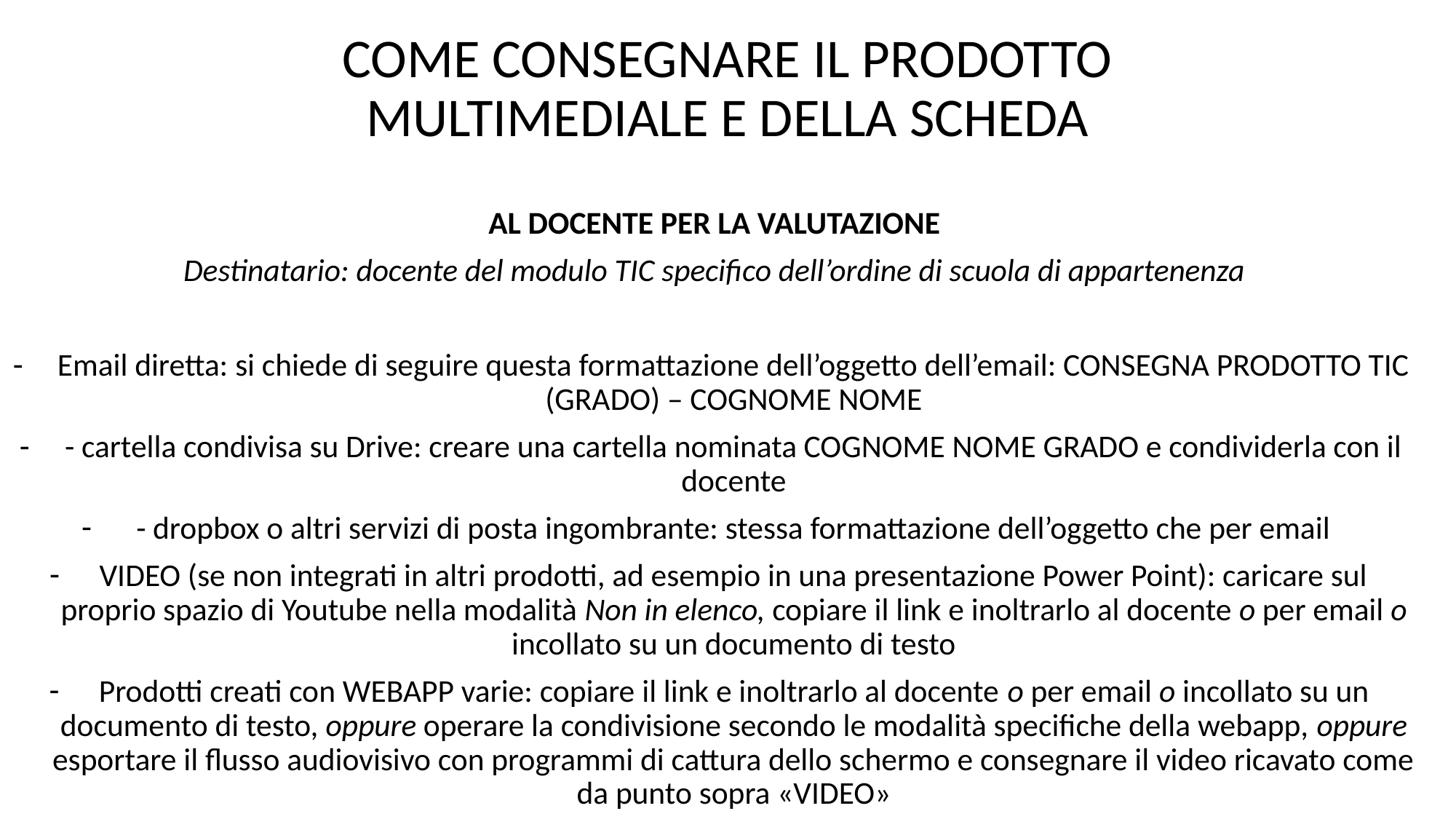

# COME CONSEGNARE IL PRODOTTO MULTIMEDIALE E DELLA SCHEDA
AL DOCENTE PER LA VALUTAZIONE
Destinatario: docente del modulo TIC specifico dell’ordine di scuola di appartenenza

Email diretta: si chiede di seguire questa formattazione dell’oggetto dell’email: CONSEGNA PRODOTTO TIC (GRADO) – COGNOME NOME
- cartella condivisa su Drive: creare una cartella nominata COGNOME NOME GRADO e condividerla con il docente
- dropbox o altri servizi di posta ingombrante: stessa formattazione dell’oggetto che per email
VIDEO (se non integrati in altri prodotti, ad esempio in una presentazione Power Point): caricare sul proprio spazio di Youtube nella modalità Non in elenco, copiare il link e inoltrarlo al docente o per email o incollato su un documento di testo
Prodotti creati con WEBAPP varie: copiare il link e inoltrarlo al docente o per email o incollato su un documento di testo, oppure operare la condivisione secondo le modalità specifiche della webapp, oppure esportare il flusso audiovisivo con programmi di cattura dello schermo e consegnare il video ricavato come da punto sopra «VIDEO»